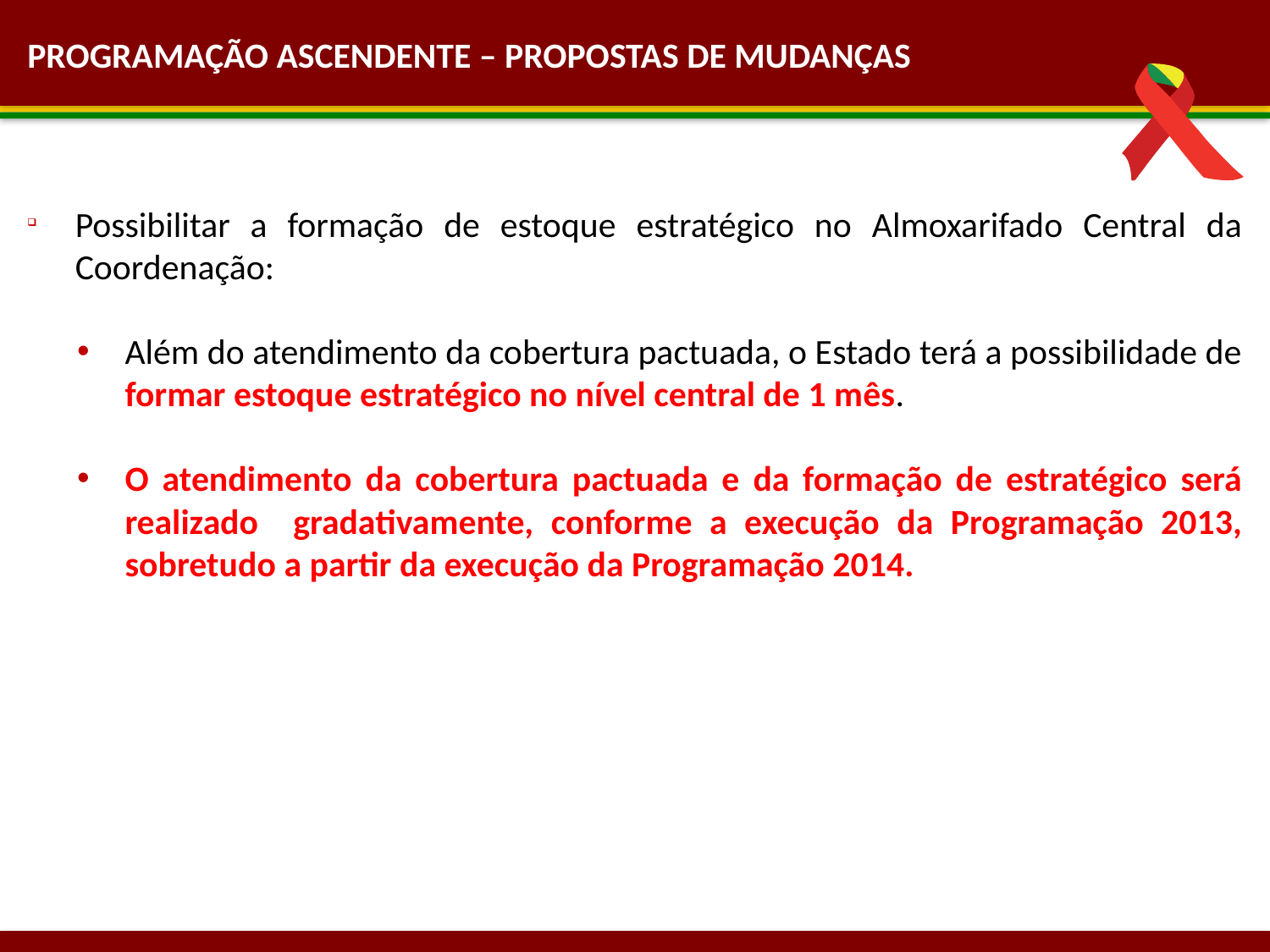

PROGRAMAÇÃO ASCENDENTE – PROPOSTAS DE MUDANÇAS
Possibilitar a formação de estoque estratégico no Almoxarifado Central da Coordenação:

Além do atendimento da cobertura pactuada, o Estado terá a possibilidade de formar estoque estratégico no nível central de 1 mês.

O atendimento da cobertura pactuada e da formação de estratégico será realizado  gradativamente, conforme a execução da Programação 2013, sobretudo a partir da execução da Programação 2014.